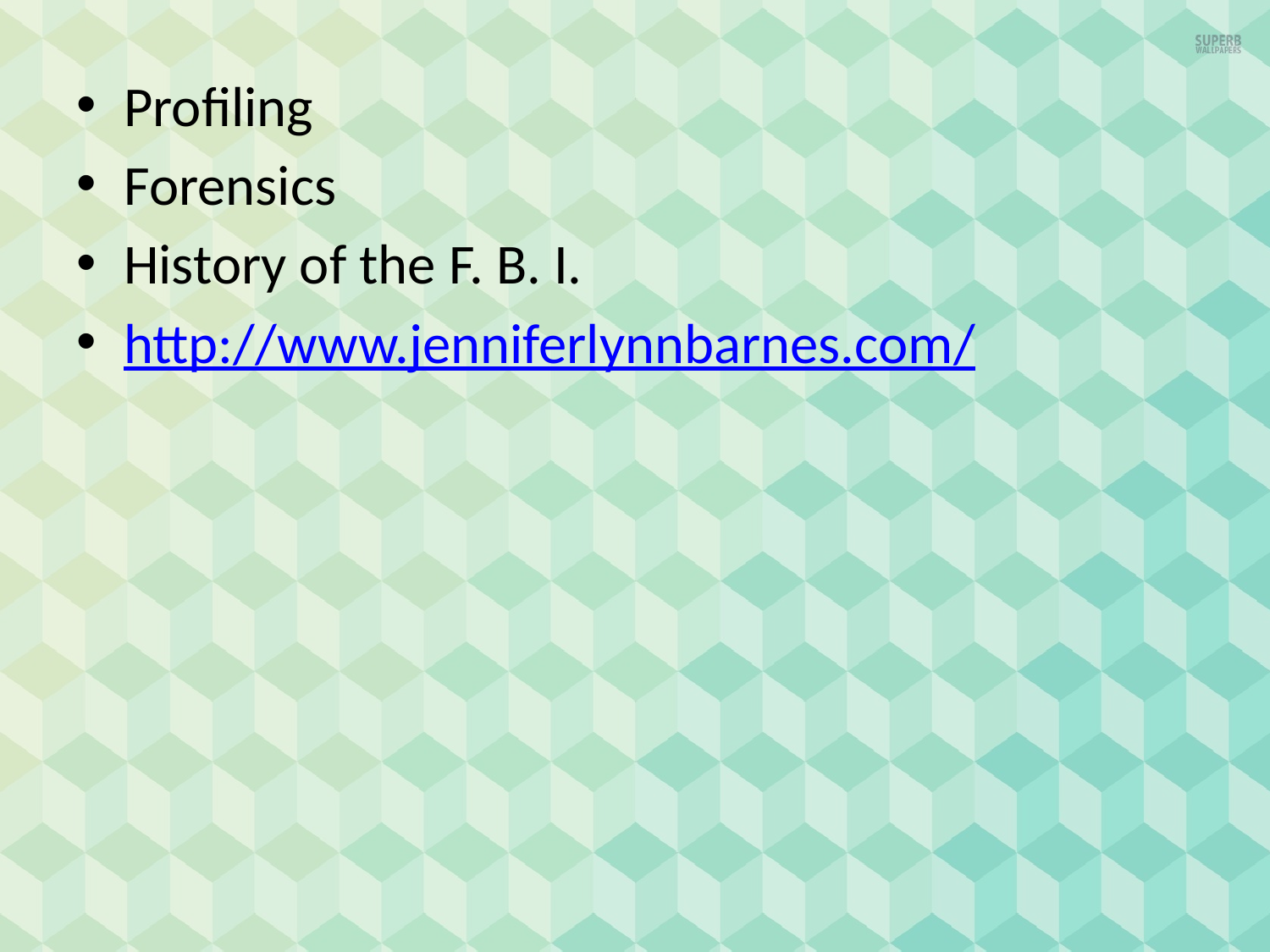

Profiling
Forensics
History of the F. B. I.
http://www.jenniferlynnbarnes.com/